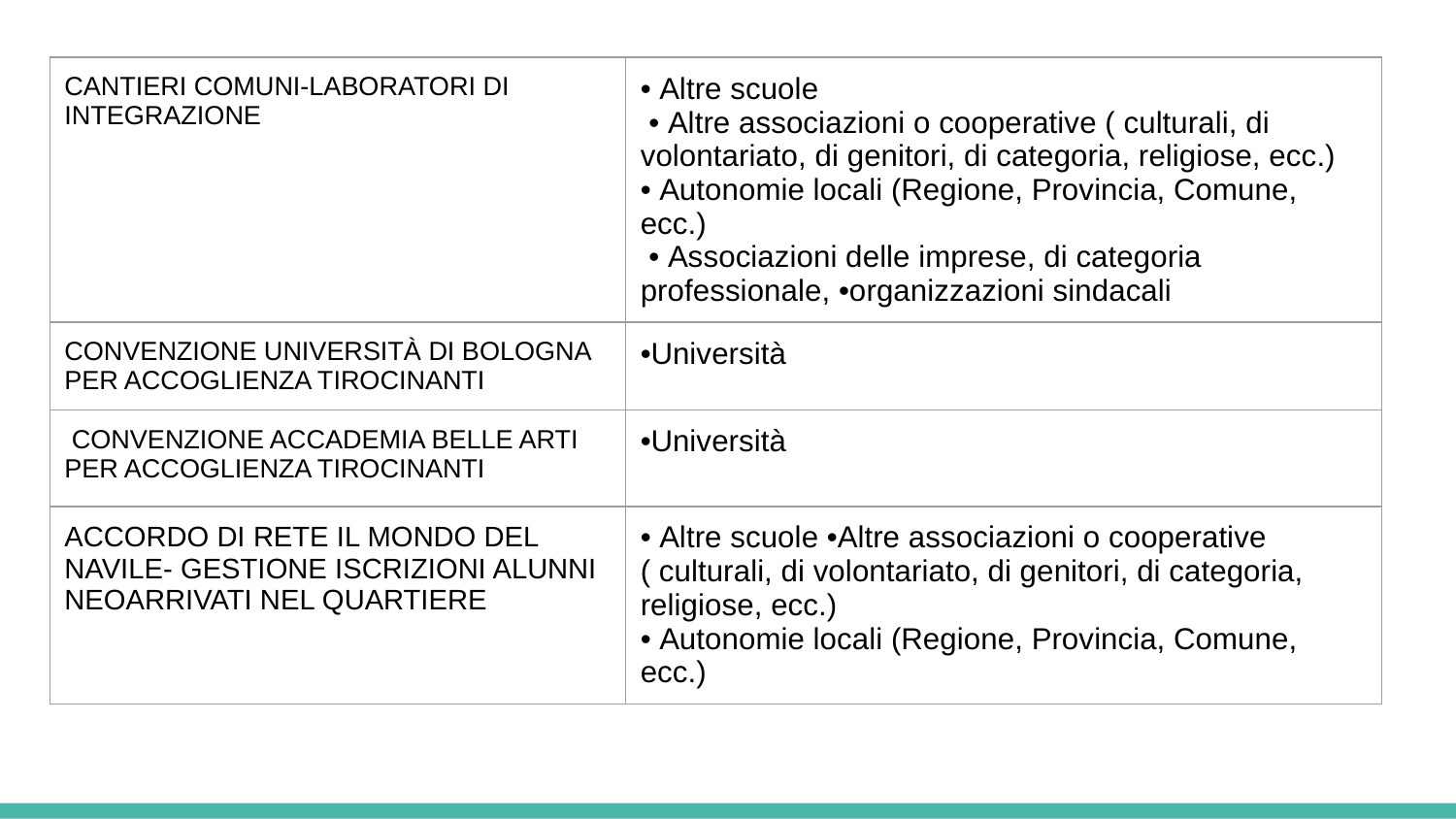

| CANTIERI COMUNI-LABORATORI DI INTEGRAZIONE | • Altre scuole • Altre associazioni o cooperative ( culturali, di volontariato, di genitori, di categoria, religiose, ecc.) • Autonomie locali (Regione, Provincia, Comune, ecc.) • Associazioni delle imprese, di categoria professionale, •organizzazioni sindacali |
| --- | --- |
| CONVENZIONE UNIVERSITÀ DI BOLOGNA PER ACCOGLIENZA TIROCINANTI | •Università |
| CONVENZIONE ACCADEMIA BELLE ARTI PER ACCOGLIENZA TIROCINANTI | •Università |
| ACCORDO DI RETE IL MONDO DEL NAVILE- GESTIONE ISCRIZIONI ALUNNI NEOARRIVATI NEL QUARTIERE | • Altre scuole •Altre associazioni o cooperative ( culturali, di volontariato, di genitori, di categoria, religiose, ecc.) • Autonomie locali (Regione, Provincia, Comune, ecc.) |